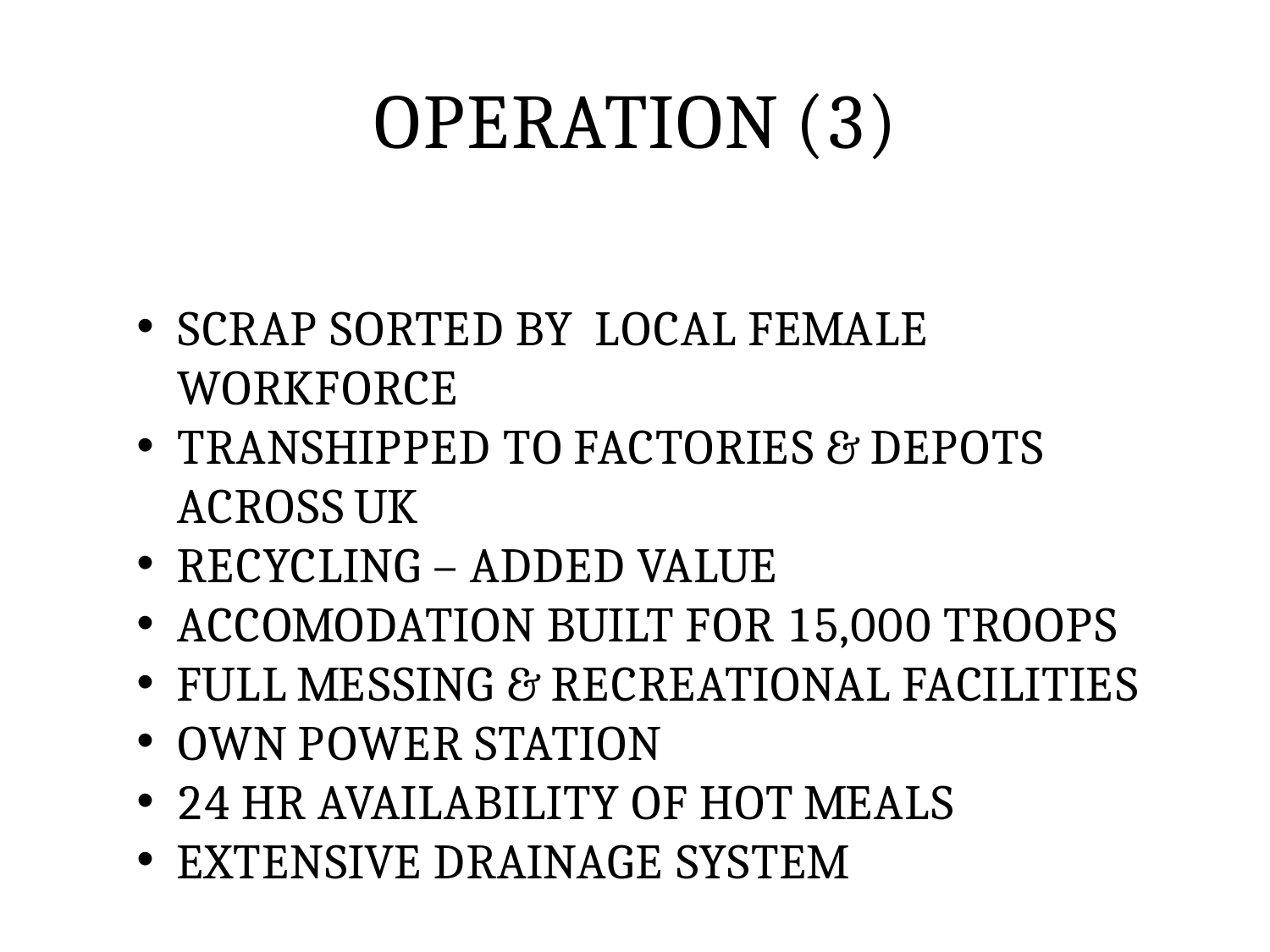

# OPERATION (3)

SCRAP SORTED BY  LOCAL FEMALE WORKFORCE
TRANSHIPPED TO FACTORIES & DEPOTS ACROSS UK
RECYCLING – ADDED VALUE
ACCOMODATION BUILT FOR 15,000 TROOPS
FULL MESSING & RECREATIONAL FACILITIES
OWN POWER STATION
24 HR AVAILABILITY OF HOT MEALS
EXTENSIVE DRAINAGE SYSTEM